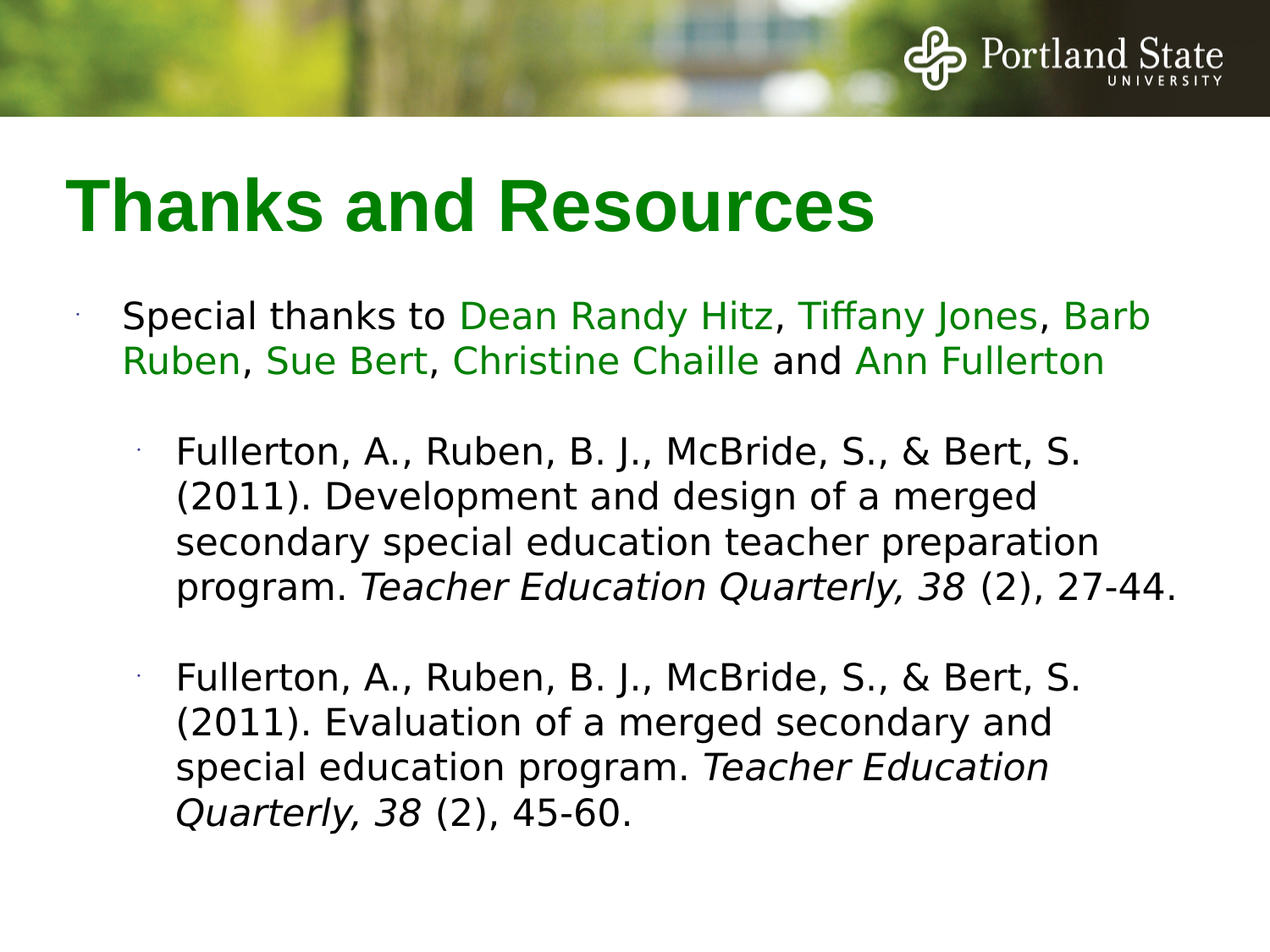

# Thanks and Resources
Special thanks to Dean Randy Hitz, Tiffany Jones, Barb Ruben, Sue Bert, Christine Chaille and Ann Fullerton

Fullerton, A., Ruben, B. J., McBride, S., & Bert, S. (2011). Development and design of a merged secondary special education teacher preparation program. Teacher Education Quarterly, 38 (2), 27-44.

Fullerton, A., Ruben, B. J., McBride, S., & Bert, S. (2011). Evaluation of a merged secondary and special education program. Teacher Education Quarterly, 38 (2), 45-60.